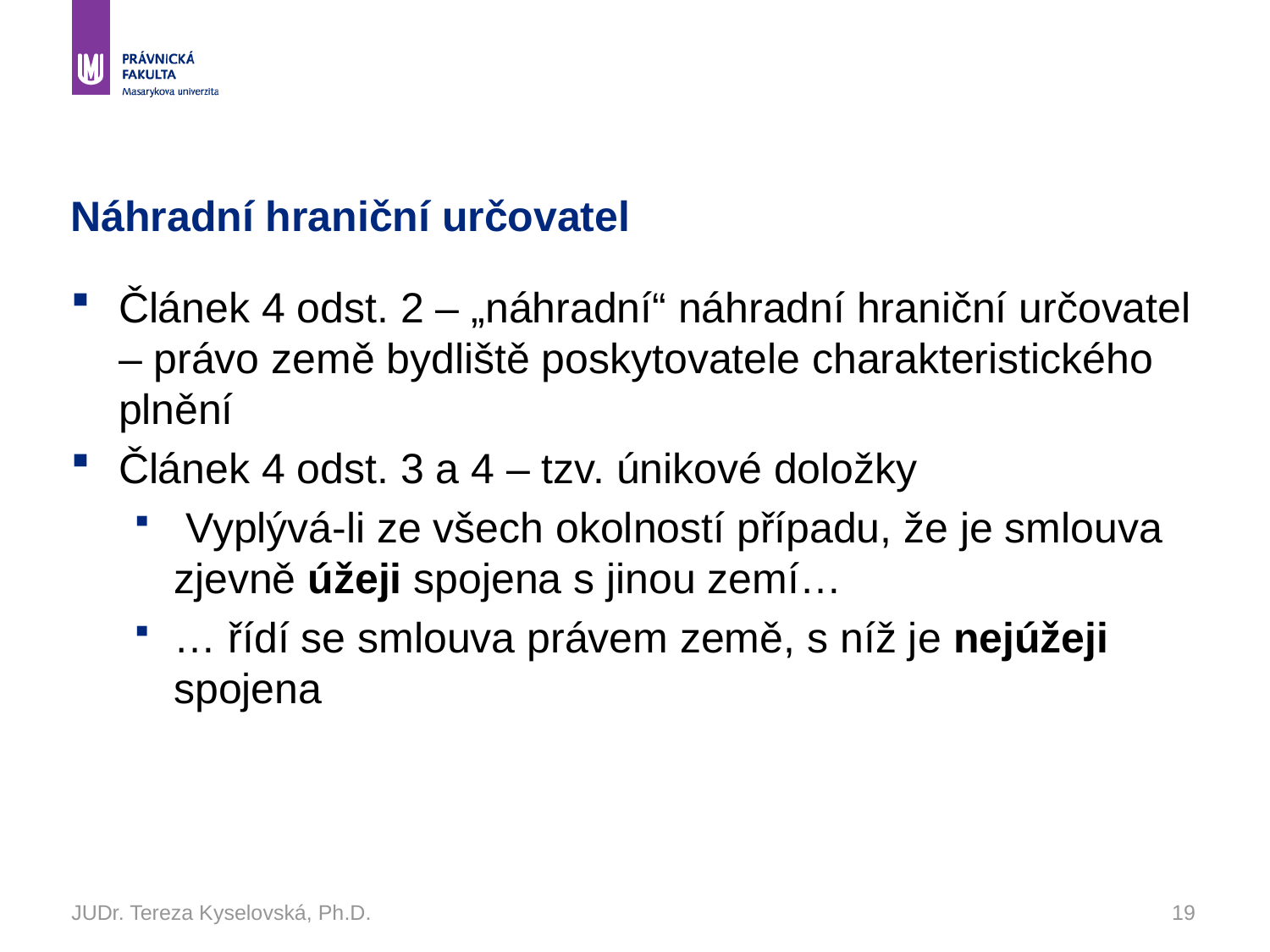

# Náhradní hraniční určovatel
Článek 4 odst. 2 – „náhradní“ náhradní hraniční určovatel – právo země bydliště poskytovatele charakteristického plnění
Článek 4 odst. 3 a 4 – tzv. únikové doložky
 Vyplývá-li ze všech okolností případu, že je smlouva zjevně úžeji spojena s jinou zemí…
… řídí se smlouva právem země, s níž je nejúžeji spojena
JUDr. Tereza Kyselovská, Ph.D.
19